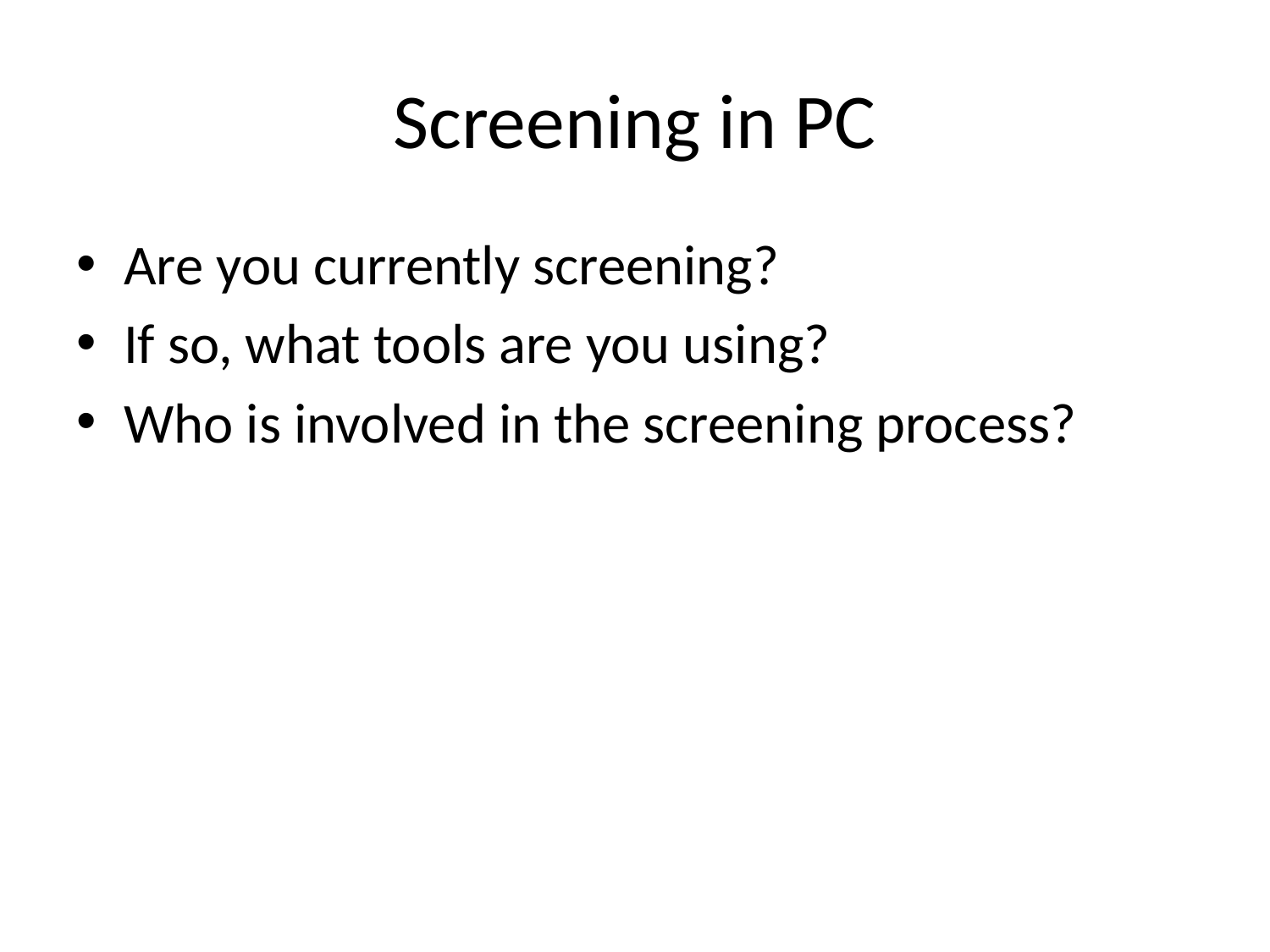

# Screening in PC
Are you currently screening?
If so, what tools are you using?
Who is involved in the screening process?